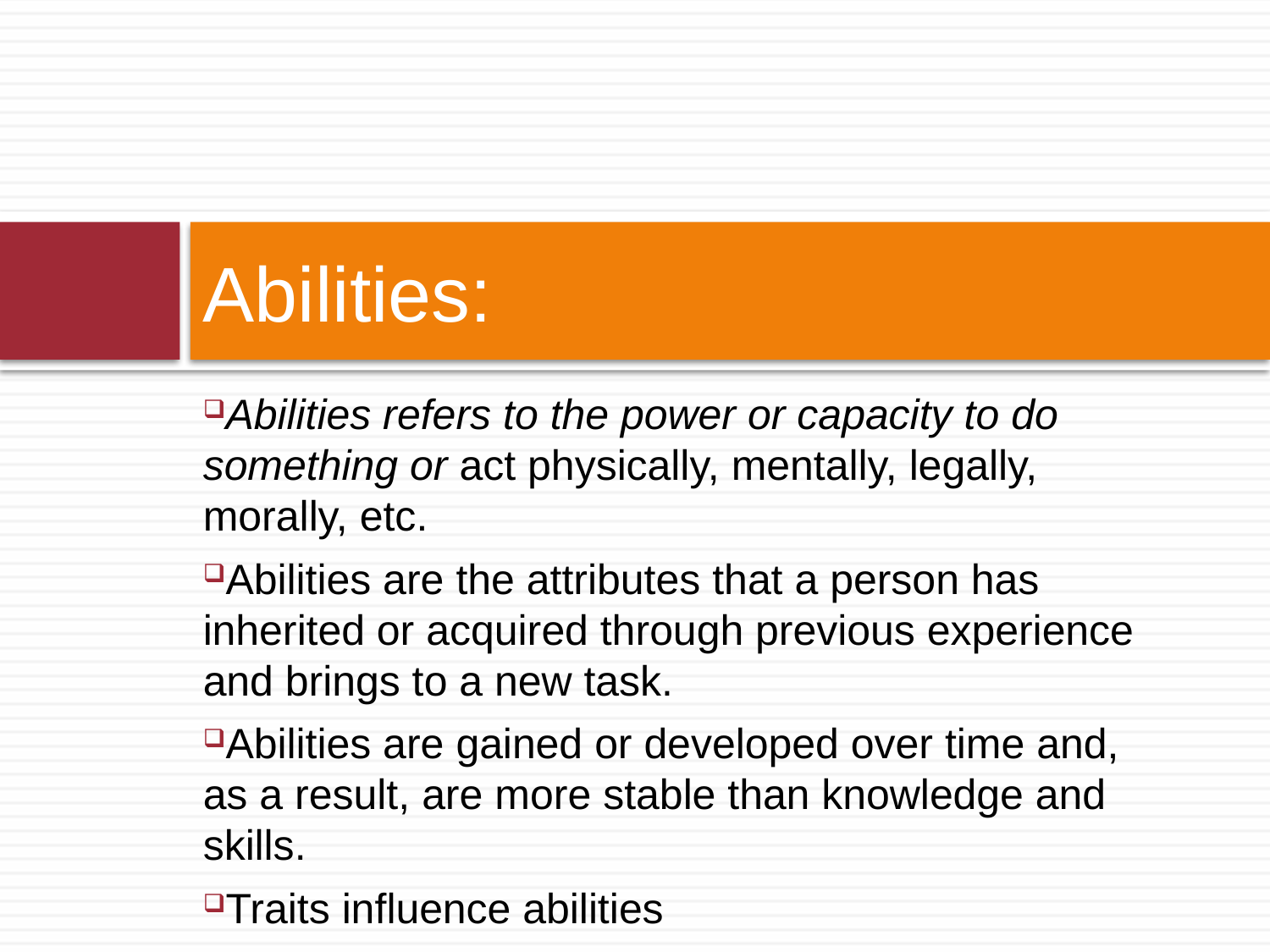

# Abilities:
Abilities refers to the power or capacity to do something or act physically, mentally, legally, morally, etc.
Abilities are the attributes that a person has inherited or acquired through previous experience and brings to a new task.
Abilities are gained or developed over time and, as a result, are more stable than knowledge and skills.
Traits influence abilities